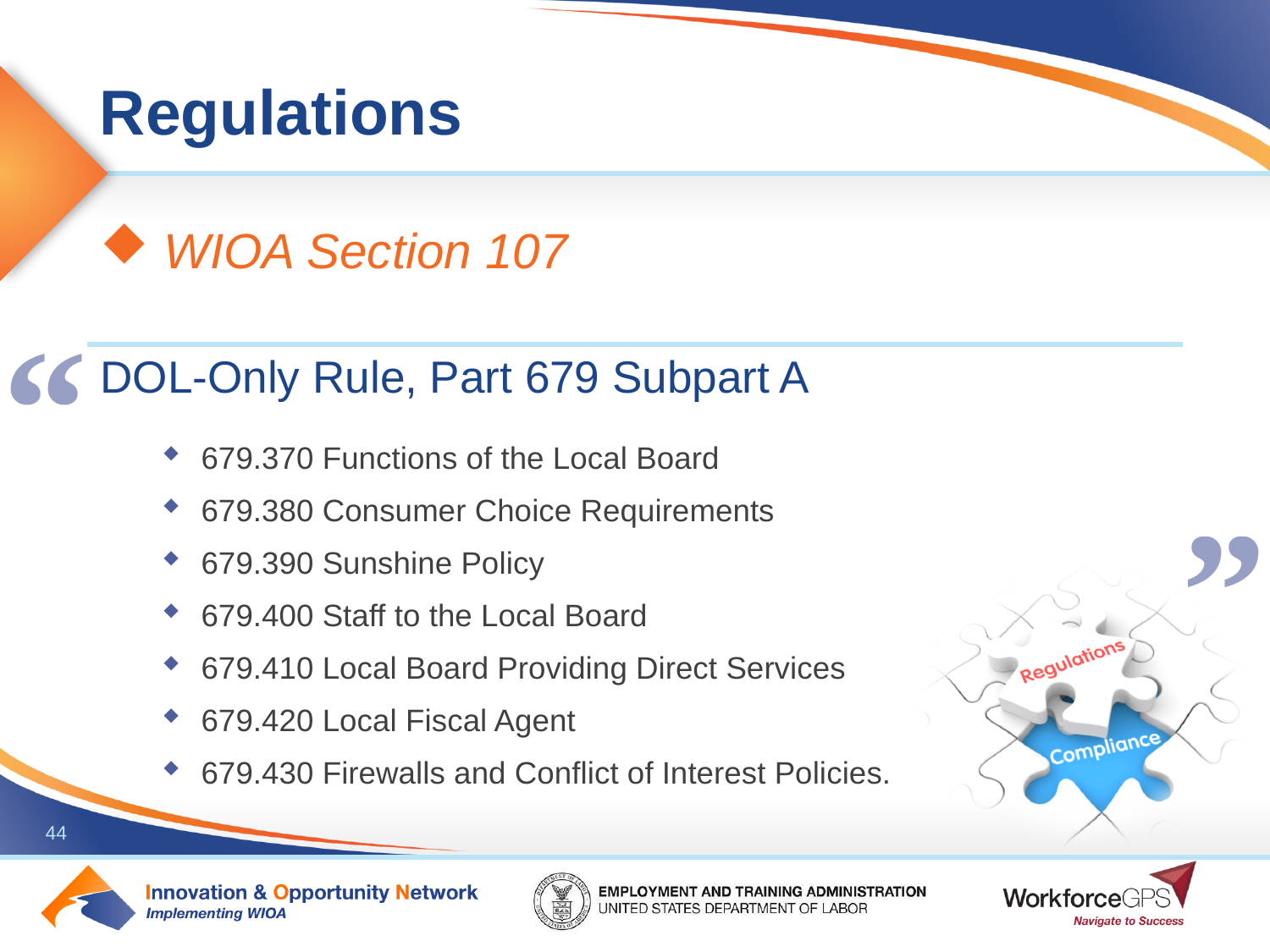

WIOA Section 107
DOL-Only Rule, Part 679 Subpart A
679.370 Functions of the Local Board
679.380 Consumer Choice Requirements
679.390 Sunshine Policy
679.400 Staff to the Local Board
679.410 Local Board Providing Direct Services
679.420 Local Fiscal Agent
679.430 Firewalls and Conflict of Interest Policies.